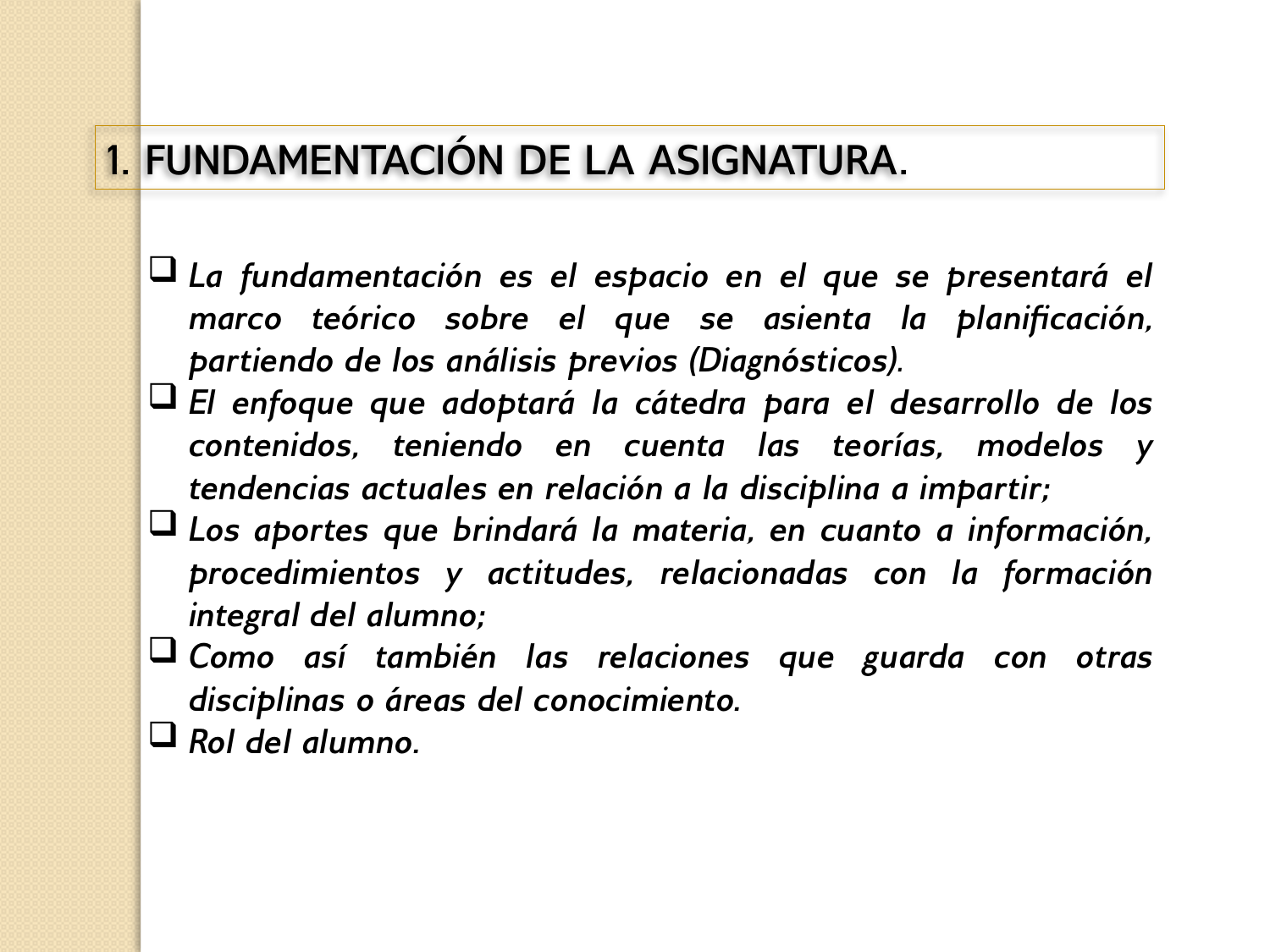

1. FUNDAMENTACIÓN DE LA ASIGNATURA.
La fundamentación es el espacio en el que se presentará el marco teórico sobre el que se asienta la planificación, partiendo de los análisis previos (Diagnósticos).
El enfoque que adoptará la cátedra para el desarrollo de los contenidos, teniendo en cuenta las teorías, modelos y tendencias actuales en relación a la disciplina a impartir;
Los aportes que brindará la materia, en cuanto a información, procedimientos y actitudes, relacionadas con la formación integral del alumno;
Como así también las relaciones que guarda con otras disciplinas o áreas del conocimiento.
Rol del alumno.